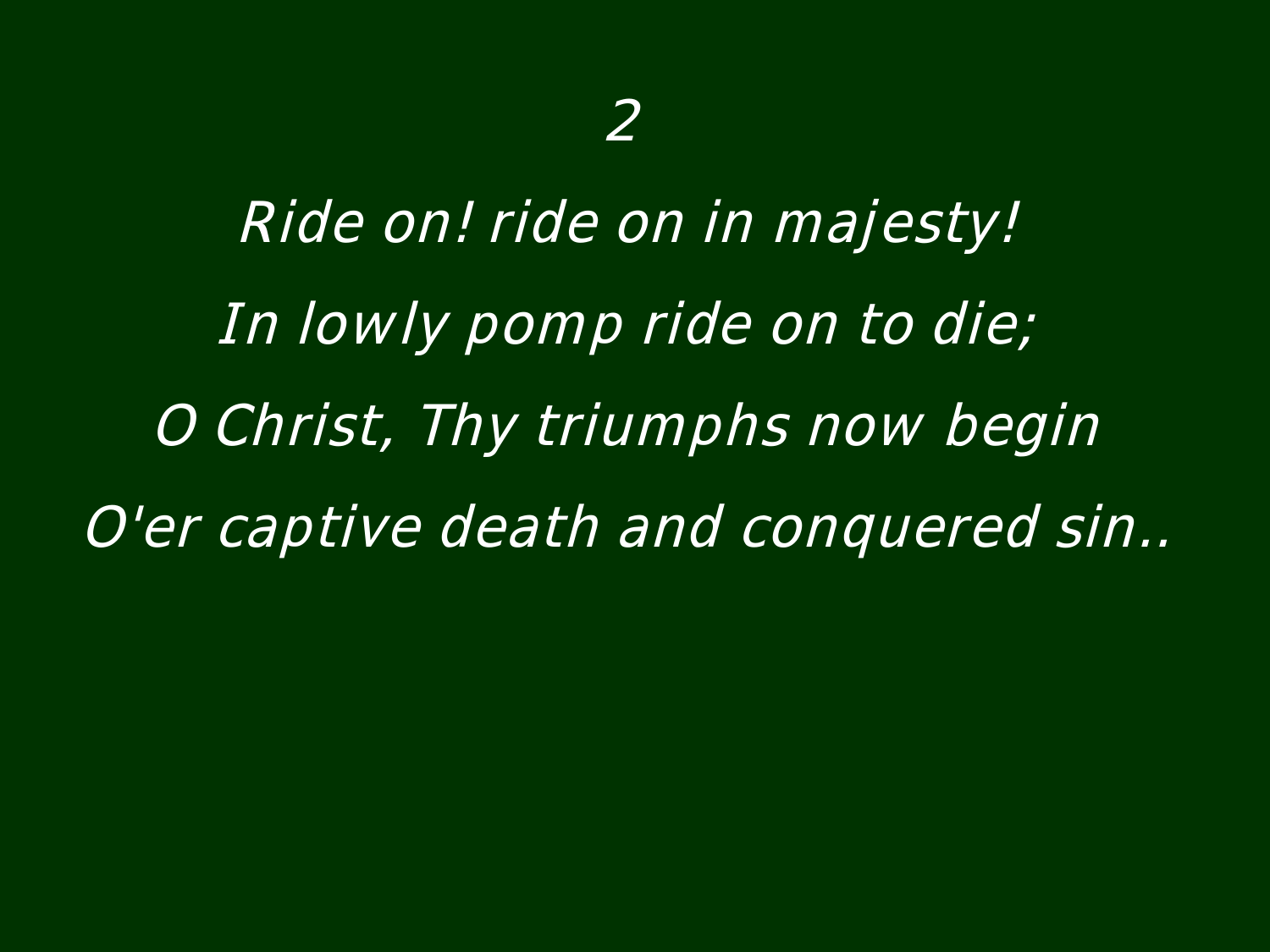

2
Ride on! ride on in majesty!
In lowly pomp ride on to die;
O Christ, Thy triumphs now begin
O'er captive death and conquered sin..